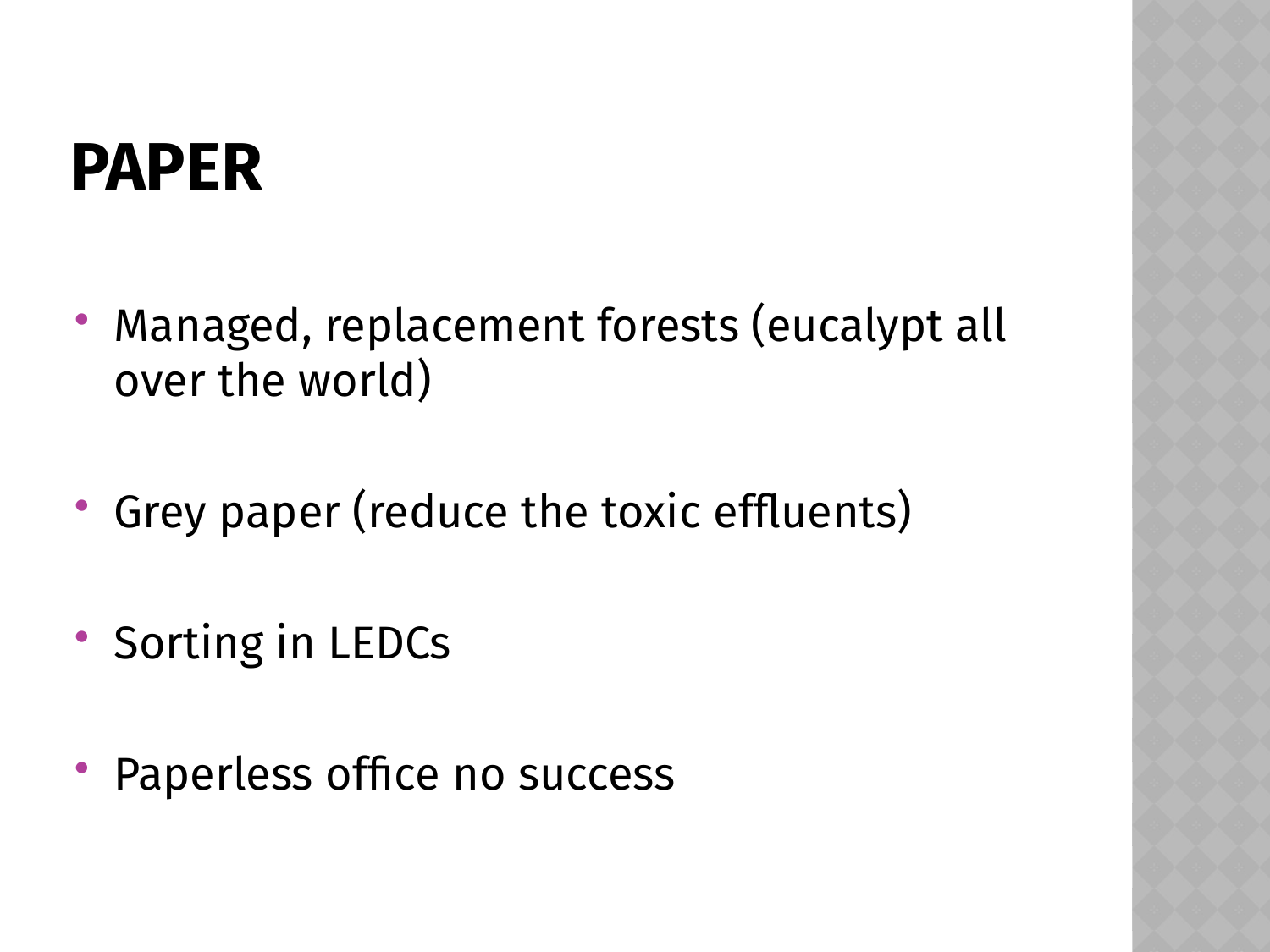

# Paper

Managed, replacement forests (eucalypt all over the world)

Grey paper (reduce the toxic effluents)

Sorting in LEDCs

Paperless office no success